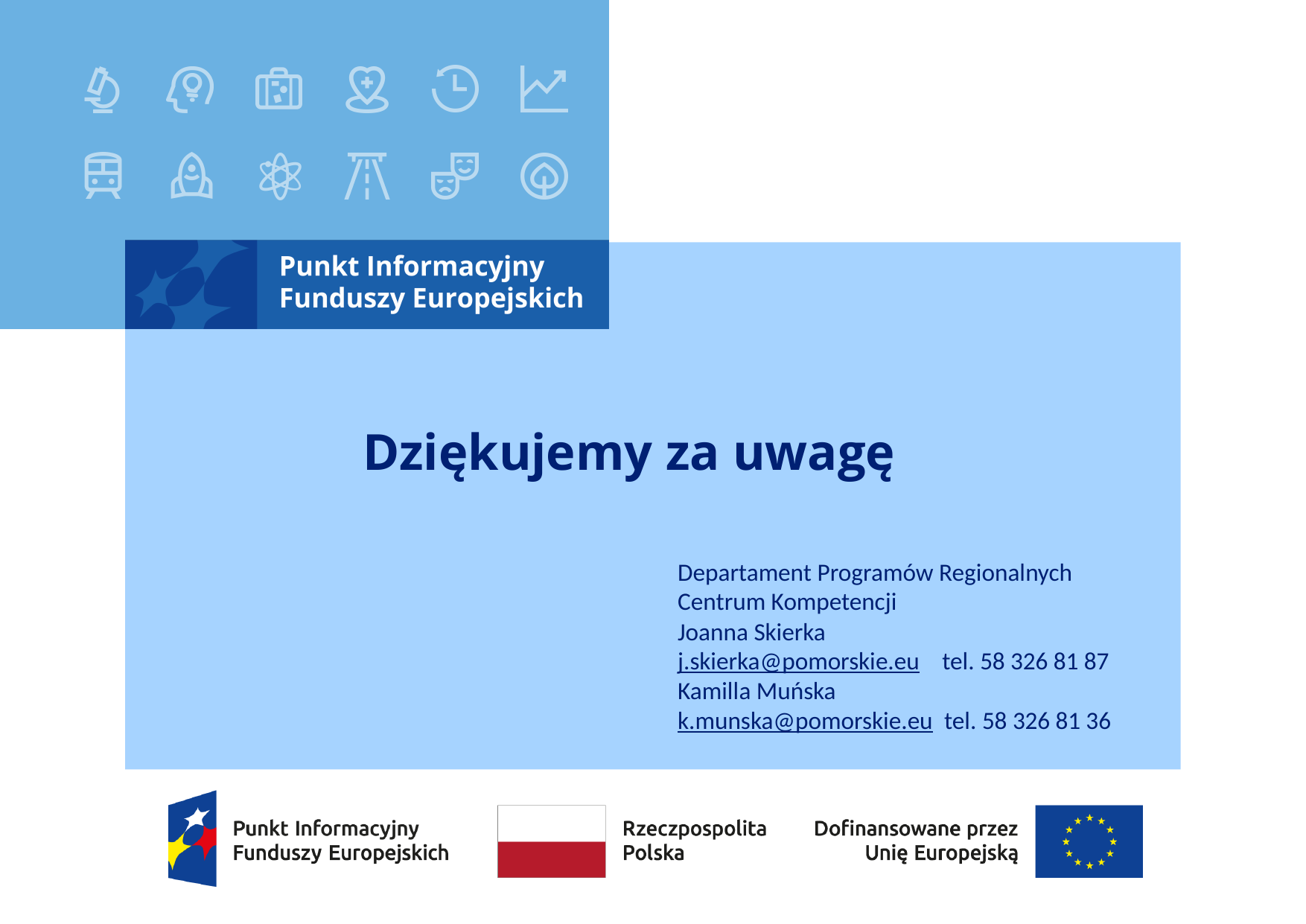

# Dziękujemy za uwagę
Departament Programów Regionalnych
Centrum Kompetencji
Joanna Skierka
j.skierka@pomorskie.eu    tel. 58 326 81 87 Kamilla Muńska
k.munska@pomorskie.eu  tel. 58 326 81 36